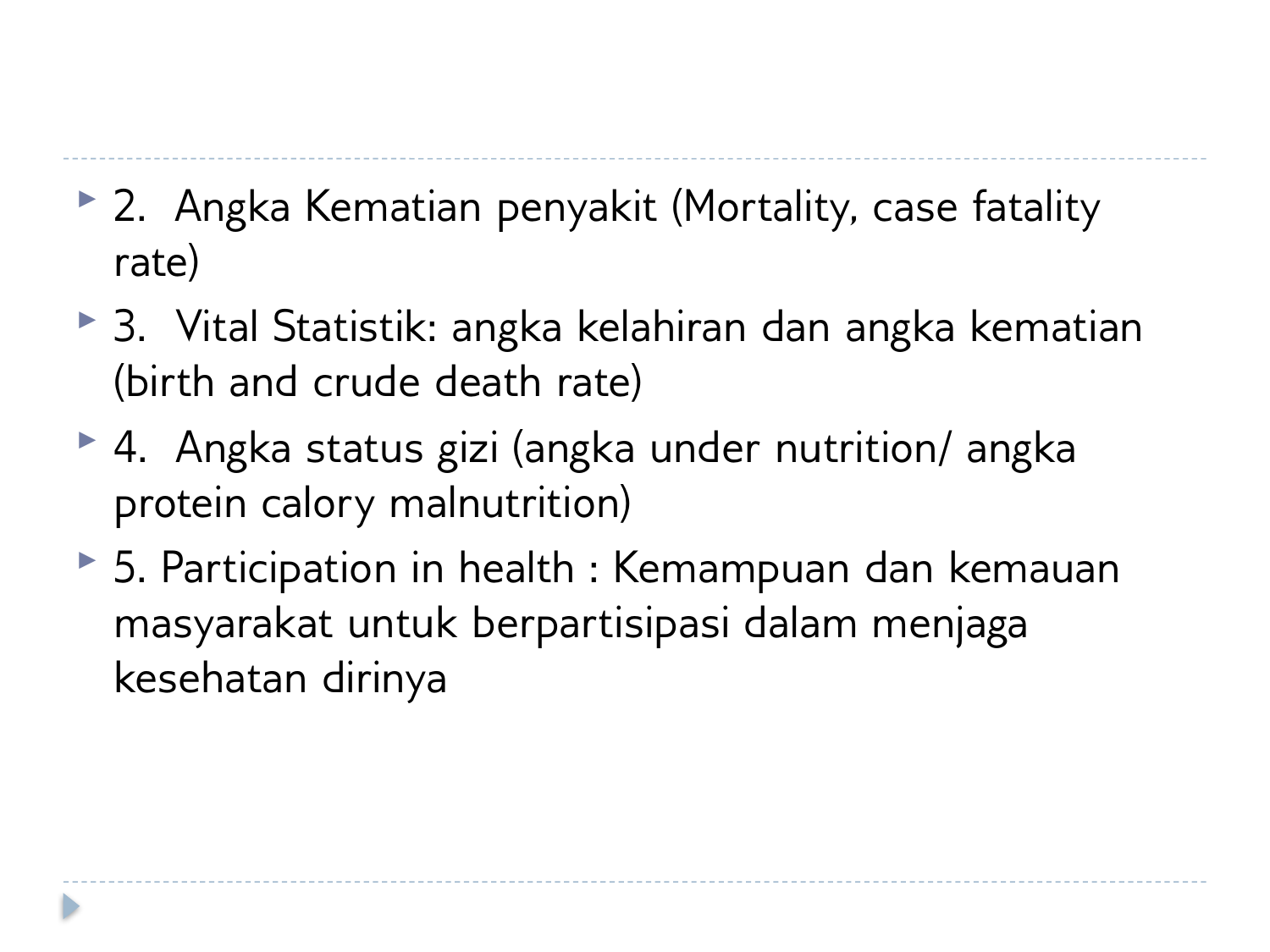

#
2.  Angka Kematian penyakit (Mortality, case fatality rate)
3.  Vital Statistik: angka kelahiran dan angka kematian (birth and crude death rate)
4.  Angka status gizi (angka under nutrition/ angka protein calory malnutrition)
5. Participation in health : Kemampuan dan kemauan masyarakat untuk berpartisipasi dalam menjaga kesehatan dirinya